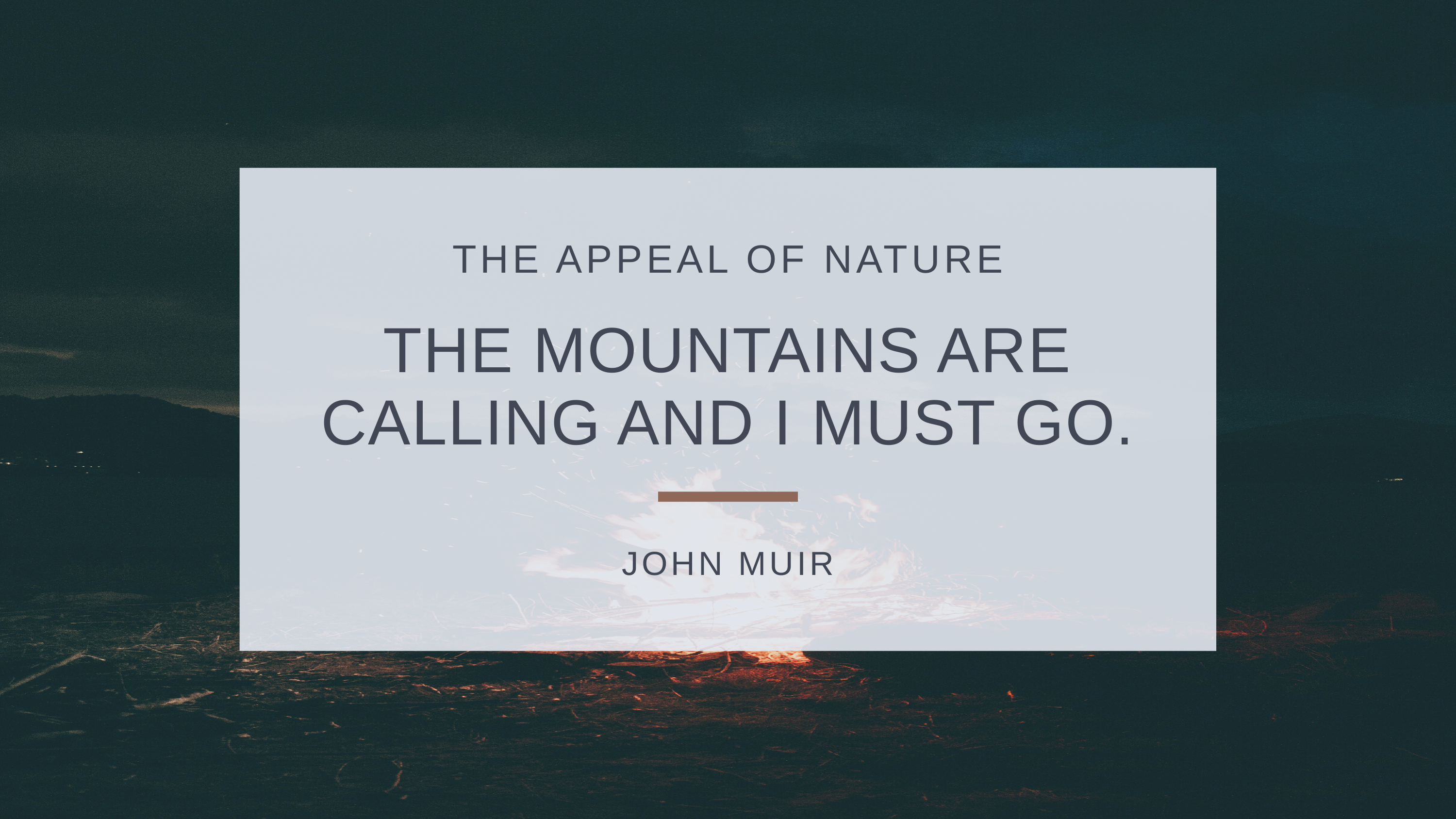

THE APPEAL OF NATURE
THE MOUNTAINS ARE CALLING AND I MUST GO.

JOHN MUIR